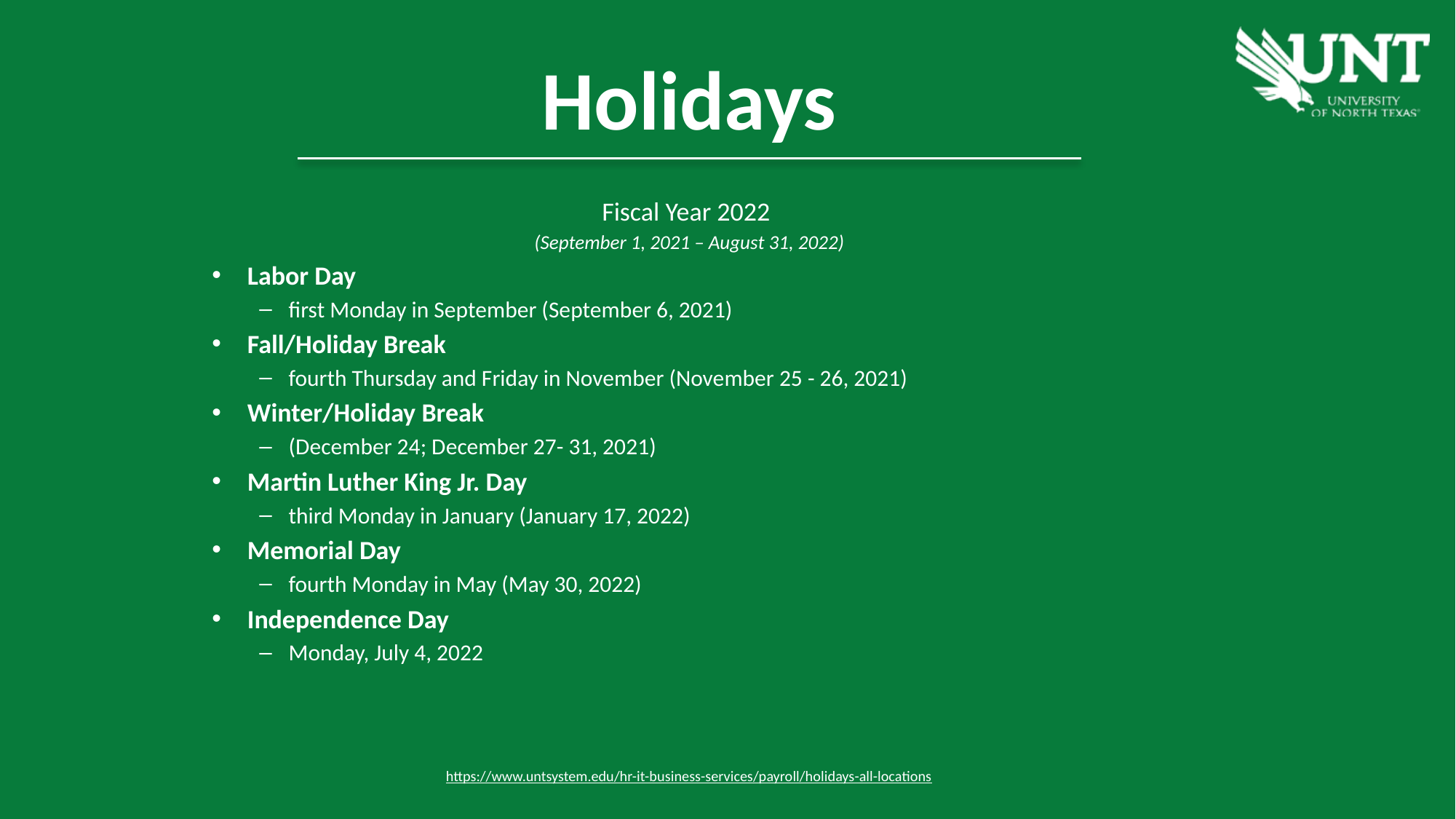

Holidays
Fiscal Year 2022
(September 1, 2021 – August 31, 2022)
Labor Day
first Monday in September (September 6, 2021)
Fall/Holiday Break
fourth Thursday and Friday in November (November 25 - 26, 2021)
Winter/Holiday Break
(December 24; December 27- 31, 2021)
Martin Luther King Jr. Day
third Monday in January (January 17, 2022)
Memorial Day
fourth Monday in May (May 30, 2022)
Independence Day
Monday, July 4, 2022

https://www.untsystem.edu/hr-it-business-services/payroll/holidays-all-locations